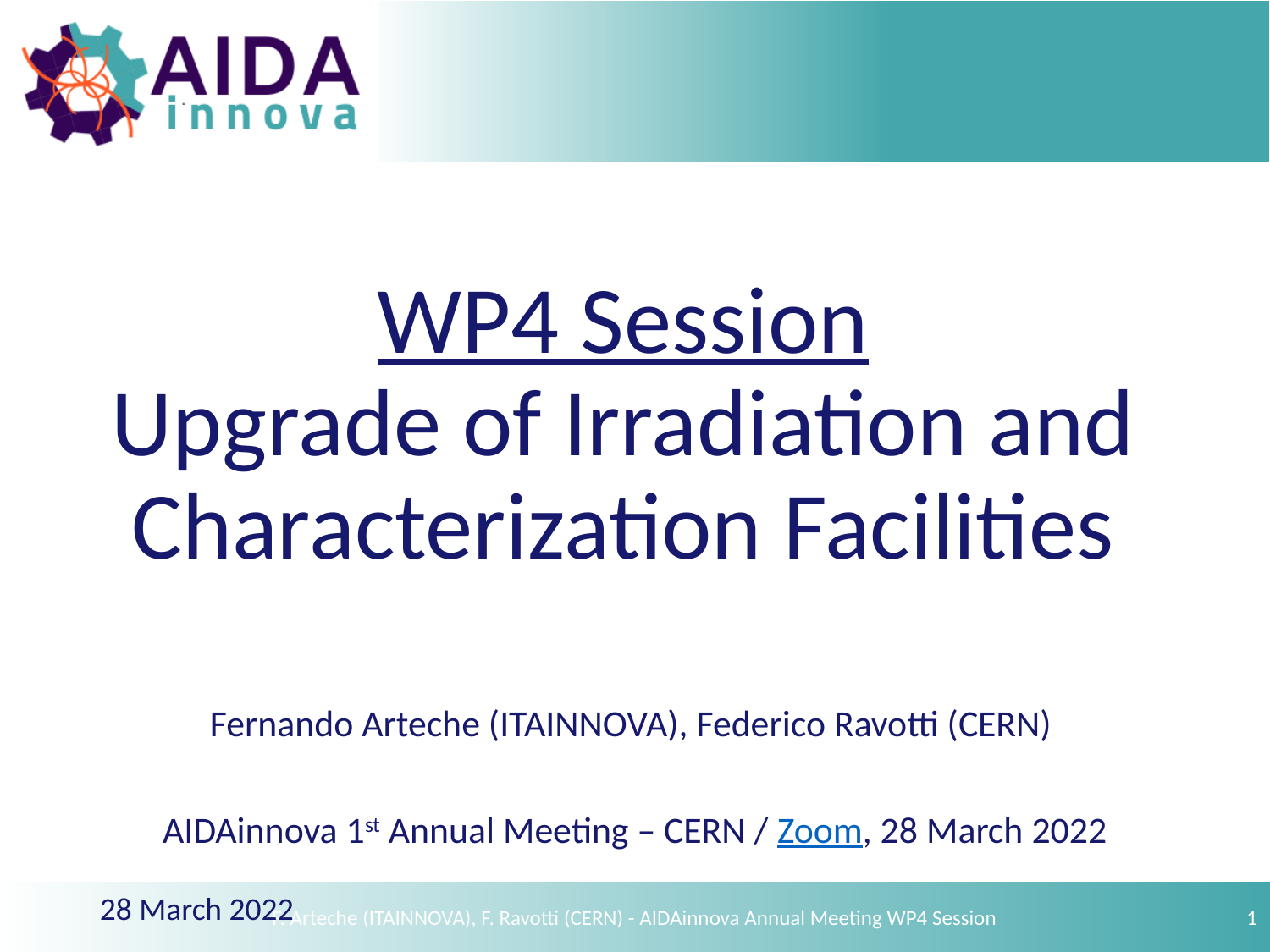

# WP4 Session Upgrade of Irradiation and Characterization Facilities
Fernando Arteche (ITAINNOVA), Federico Ravotti (CERN)

AIDAinnova 1st Annual Meeting – CERN / Zoom, 28 March 2022
F. Arteche (ITAINNOVA), F. Ravotti (CERN) - AIDAinnova Annual Meeting WP4 Session
1
28 March 2022